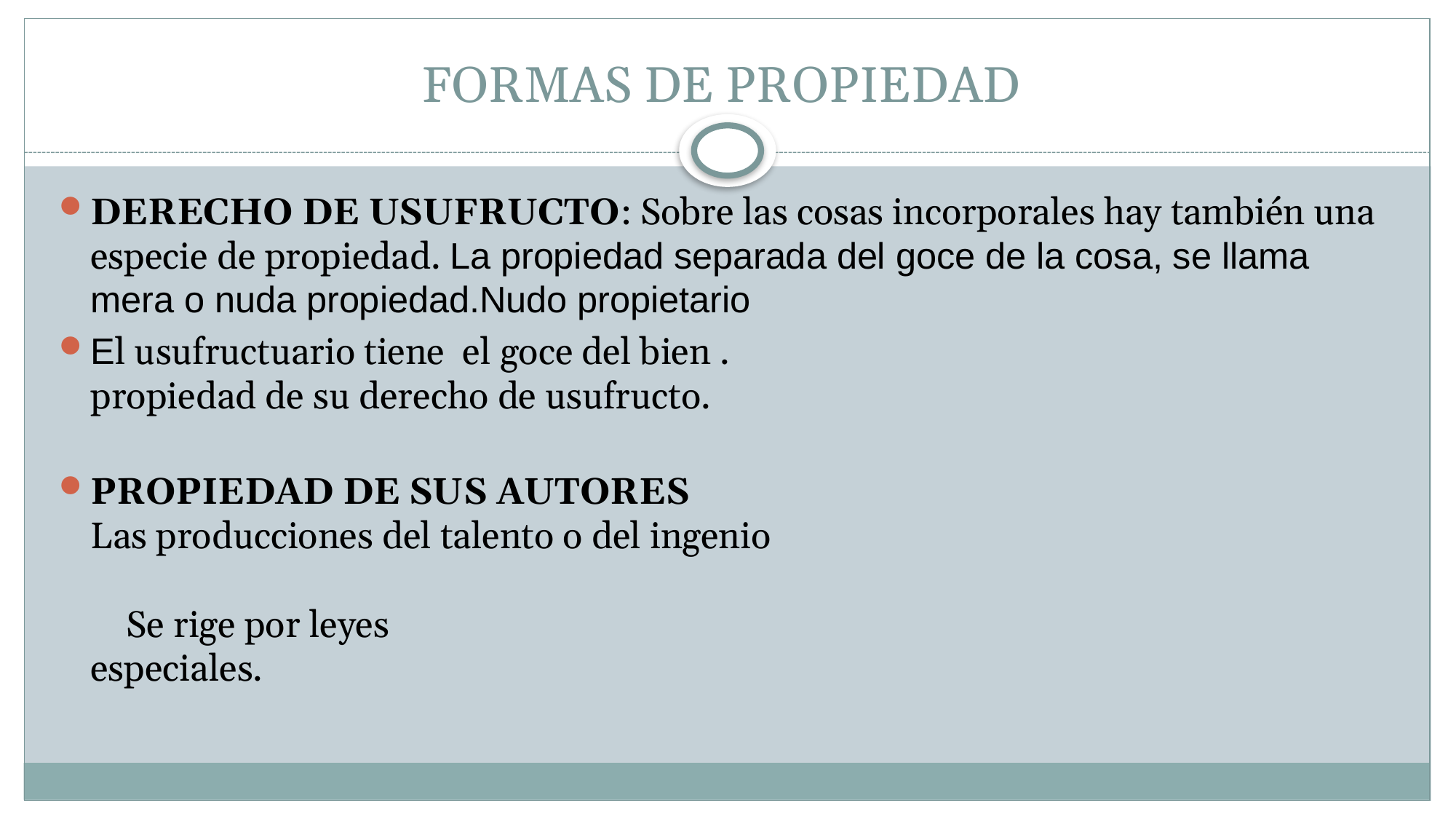

# FORMAS DE PROPIEDAD
DERECHO DE USUFRUCTO: Sobre las cosas incorporales hay también una
especie de propiedad. La propiedad separada del goce de la cosa, se llama
mera o nuda propiedad.Nudo propietario
El usufructuario tiene  el goce del bien .
propiedad de su derecho de usufructo.
PROPIEDAD DE SUS AUTORES
Las producciones del talento o del ingenio
    Se rige por leyes
especiales.